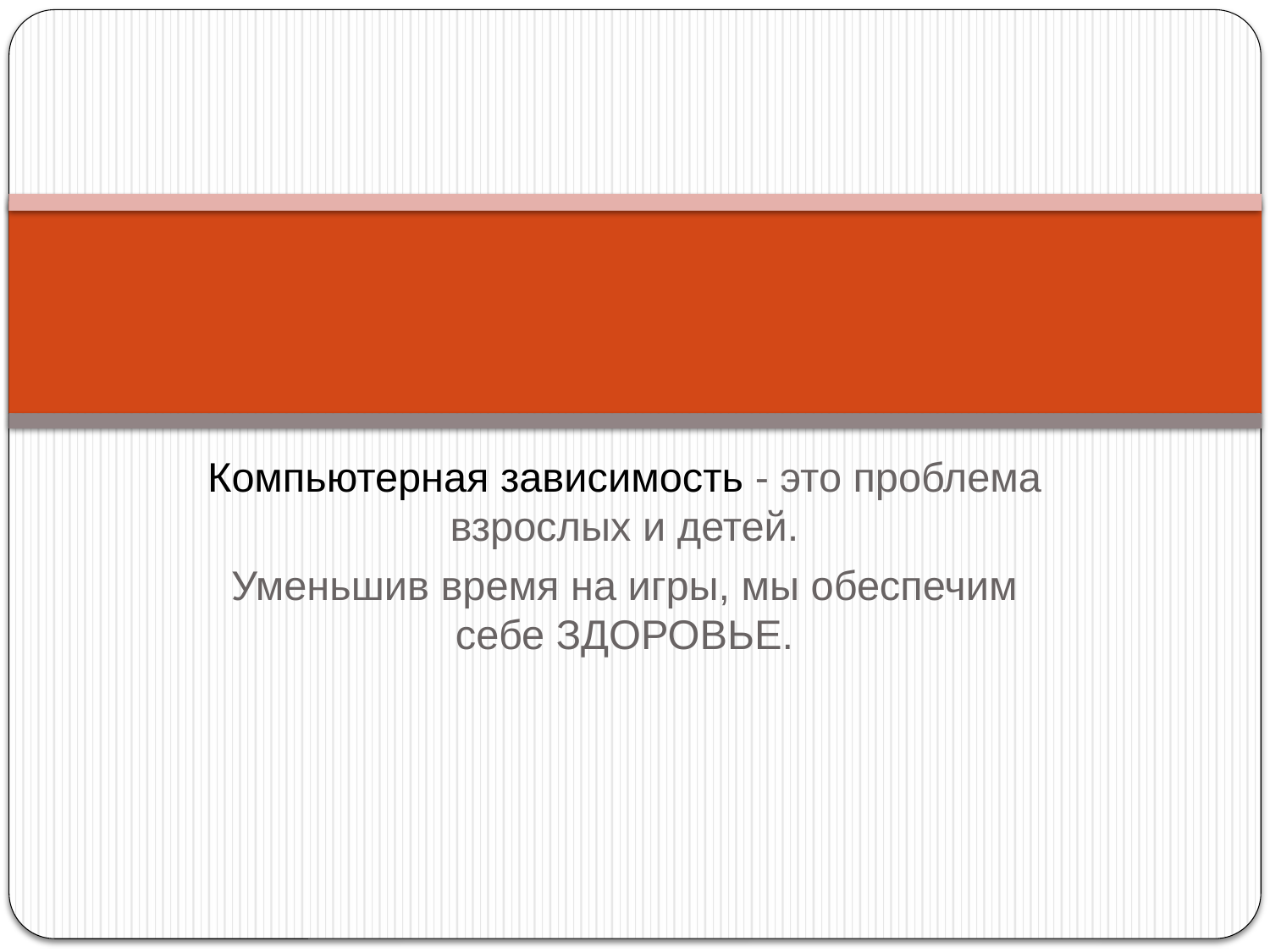

#
Компьютерная зависимость - это проблема взрослых и детей.
Уменьшив время на игры, мы обеспечим себе ЗДОРОВЬЕ.